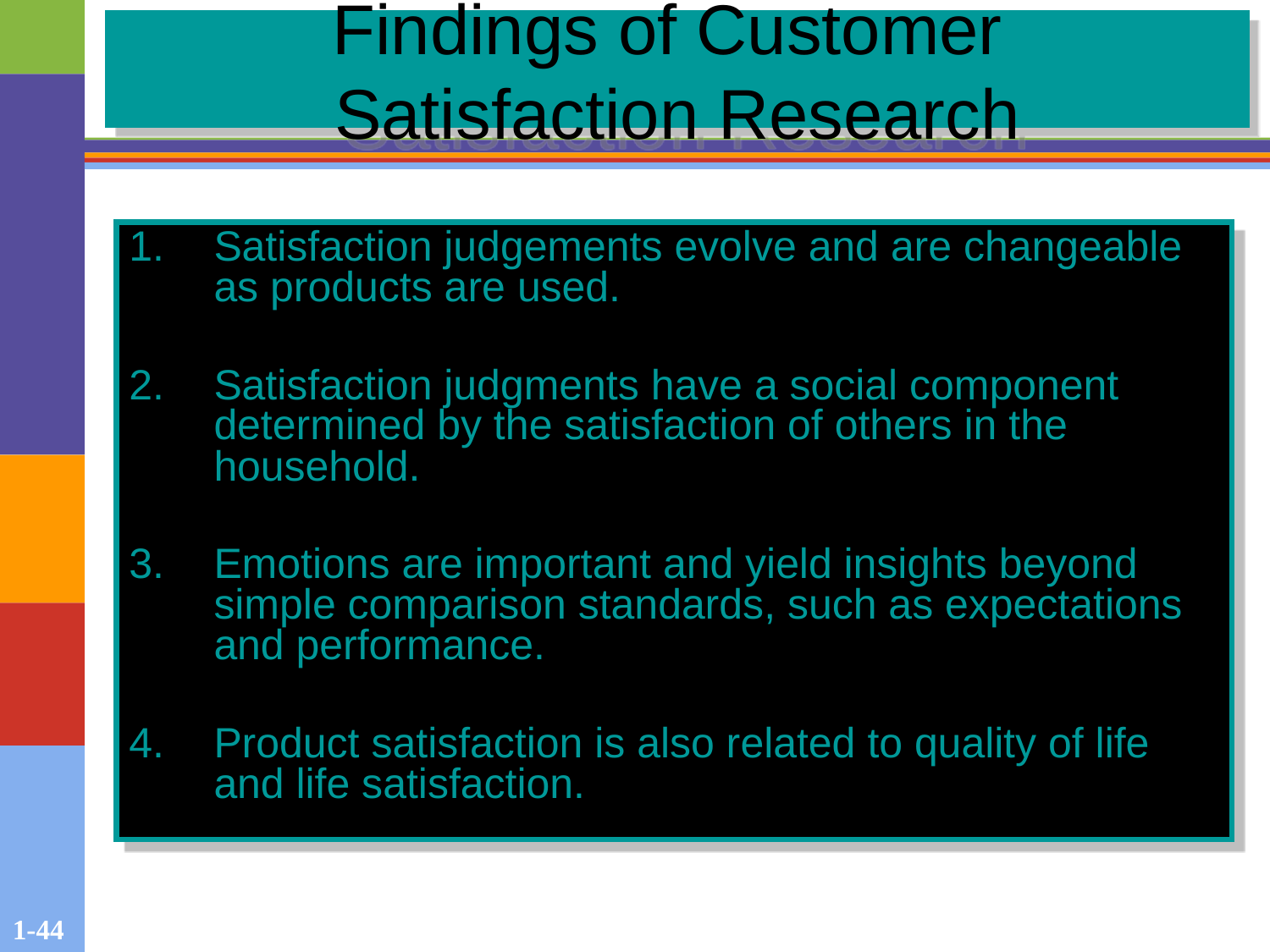

# Findings of Customer Satisfaction Research
Satisfaction judgements evolve and are changeable as products are used.

Satisfaction judgments have a social component determined by the satisfaction of others in the household.

Emotions are important and yield insights beyond simple comparison standards, such as expectations and performance.

Product satisfaction is also related to quality of life and life satisfaction.